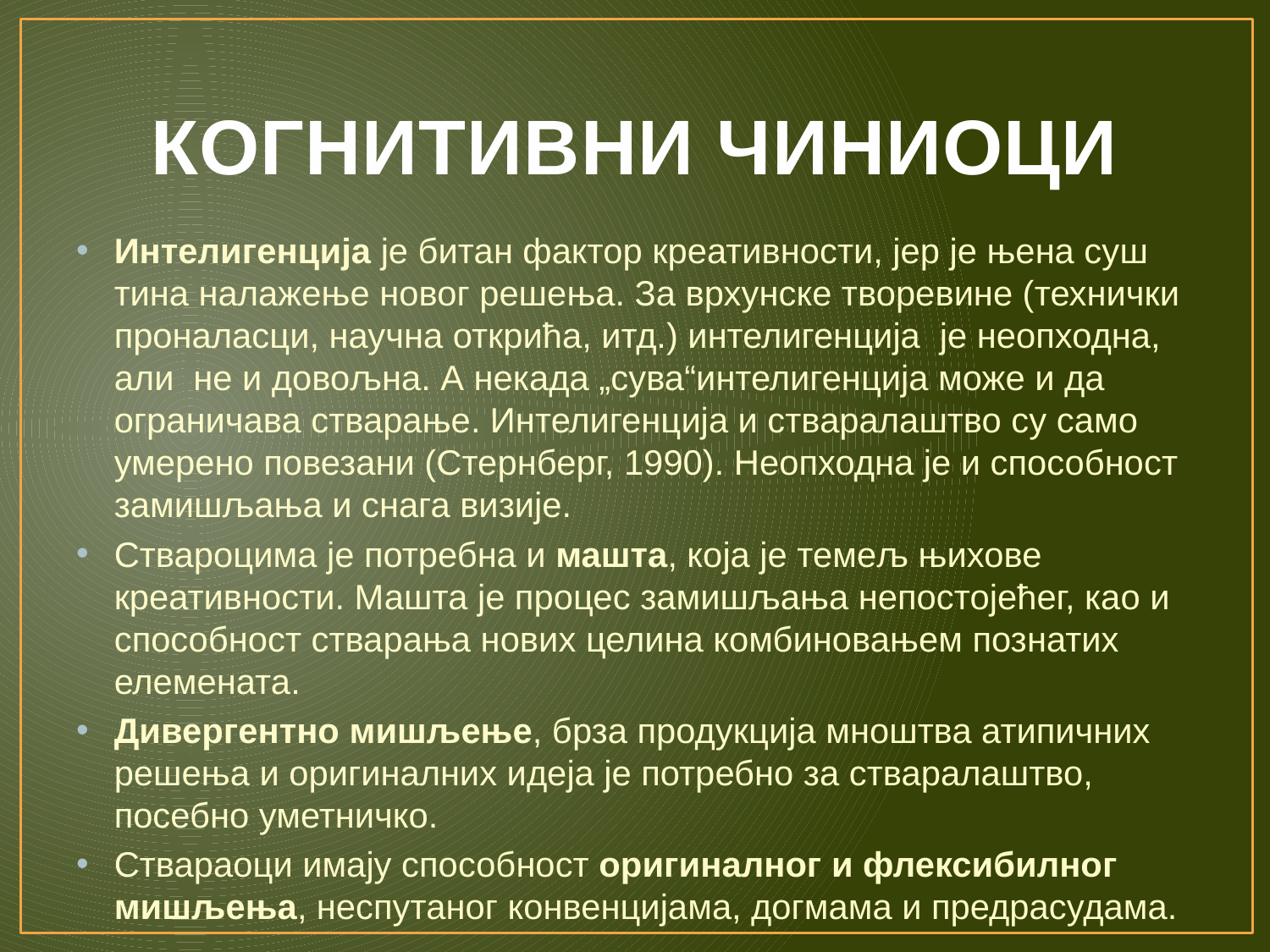

# КОГНИТИВНИ ЧИНИОЦИ
Интелигенција је битан фактор креативности, јер је њена суш­тина налажење новог решења. За врхунске творевине (технички проналасци, научна открића, итд.) интелигенција  је неопходна, али  не и довољна. А некада „сува“интелигенција може и да ограничава стварање. Интелигенција и стваралаштво су само умерено повезани (Стернберг, 1990). Неопходна је и способност замишљања и снага визије.
Ствароцима је потребна и машта, која је темељ њихове креативности. Машта је процес замишљања непостојећег, као и способност стварања нових целина комбиновањем познатих елемената.
Дивергентно мишљење, брза продукција мноштва атипичних решења и оригиналних идеја је потребно за стваралаштво, посебно уметничко.
Ствараоци имају способност оригиналног и флексибилног мишљења, неспутаног конвенцијама, догмама и предрасудама.